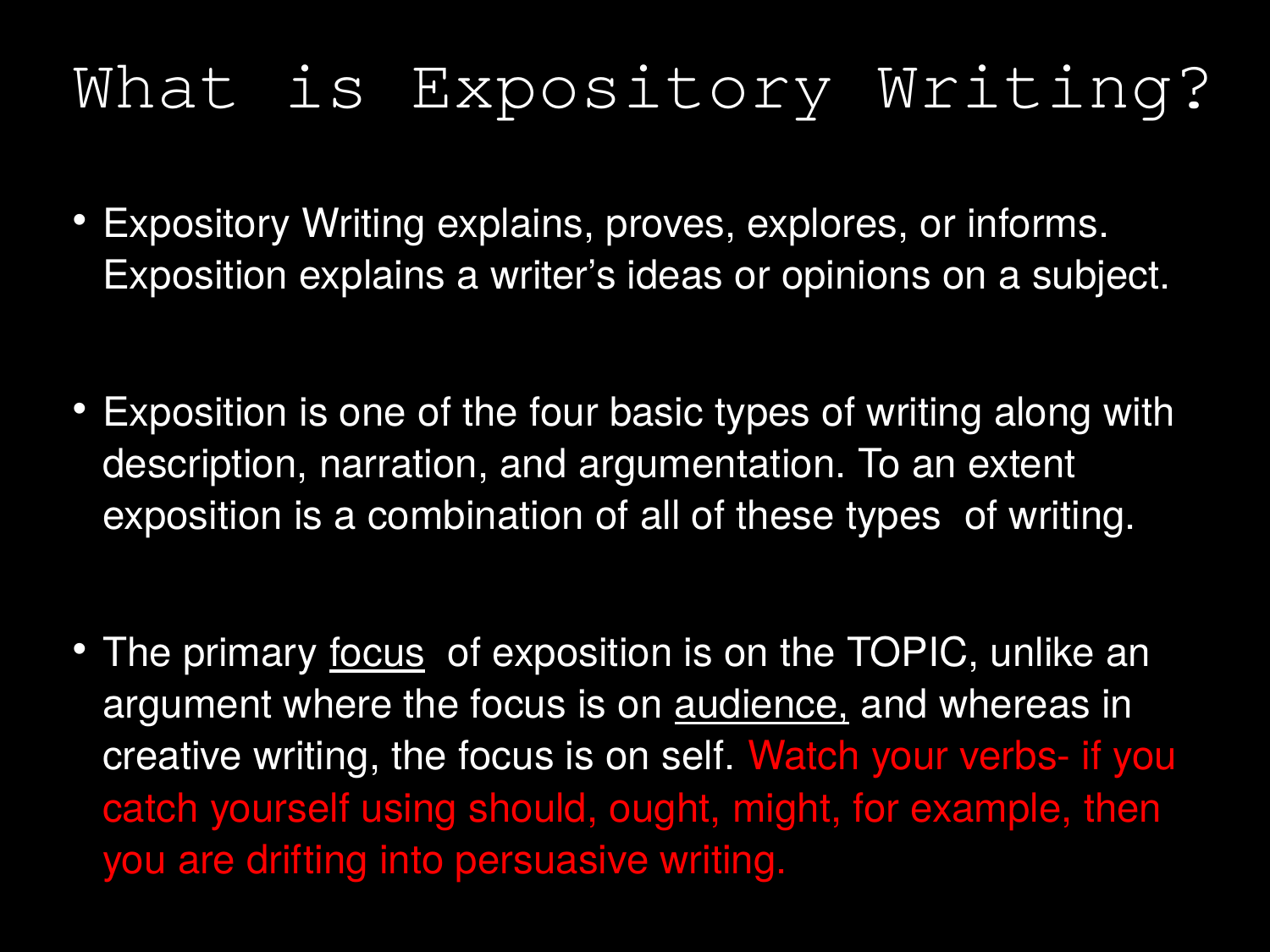

What is Expository Writing?
Expository Writing explains, proves, explores, or informs. Exposition explains a writer’s ideas or opinions on a subject.

Exposition is one of the four basic types of writing along with description, narration, and argumentation. To an extent exposition is a combination of all of these types  of writing.

The primary focus  of exposition is on the TOPIC, unlike an argument where the focus is on audience, and whereas in creative writing, the focus is on self. Watch your verbs- if you catch yourself using should, ought, might, for example, then you are drifting into persuasive writing.